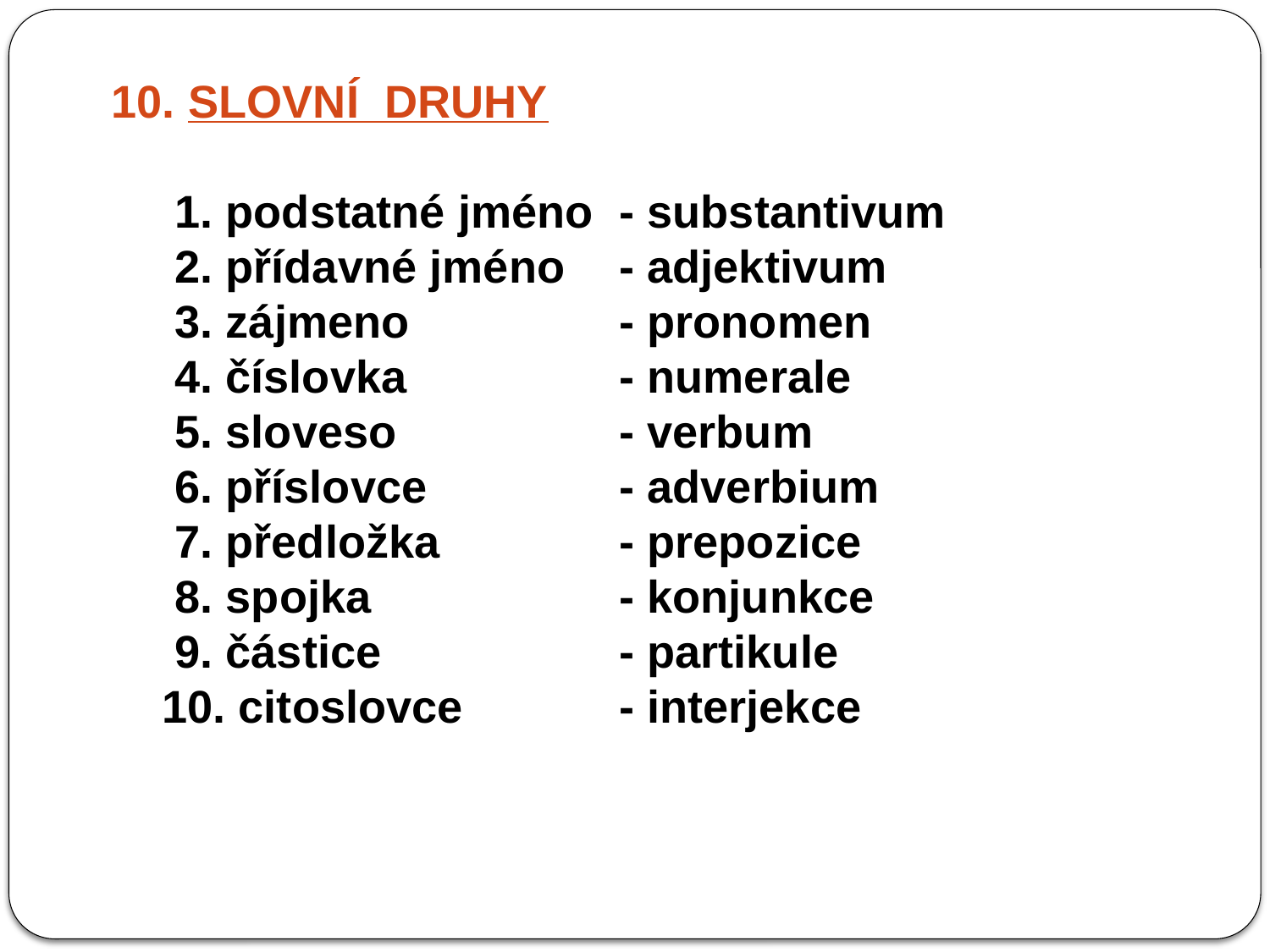

10. SLOVNÍ  DRUHY

     1. podstatné jméno	- substantivum
     2. přídavné jméno	- adjektivum
     3. zájmeno		- pronomen
     4. číslovka		- numerale
     5. sloveso		- verbum
     6. příslovce		- adverbium
     7. předložka		- prepozice
     8. spojka		- konjunkce
     9. částice		- partikule
    10. citoslovce		- interjekce